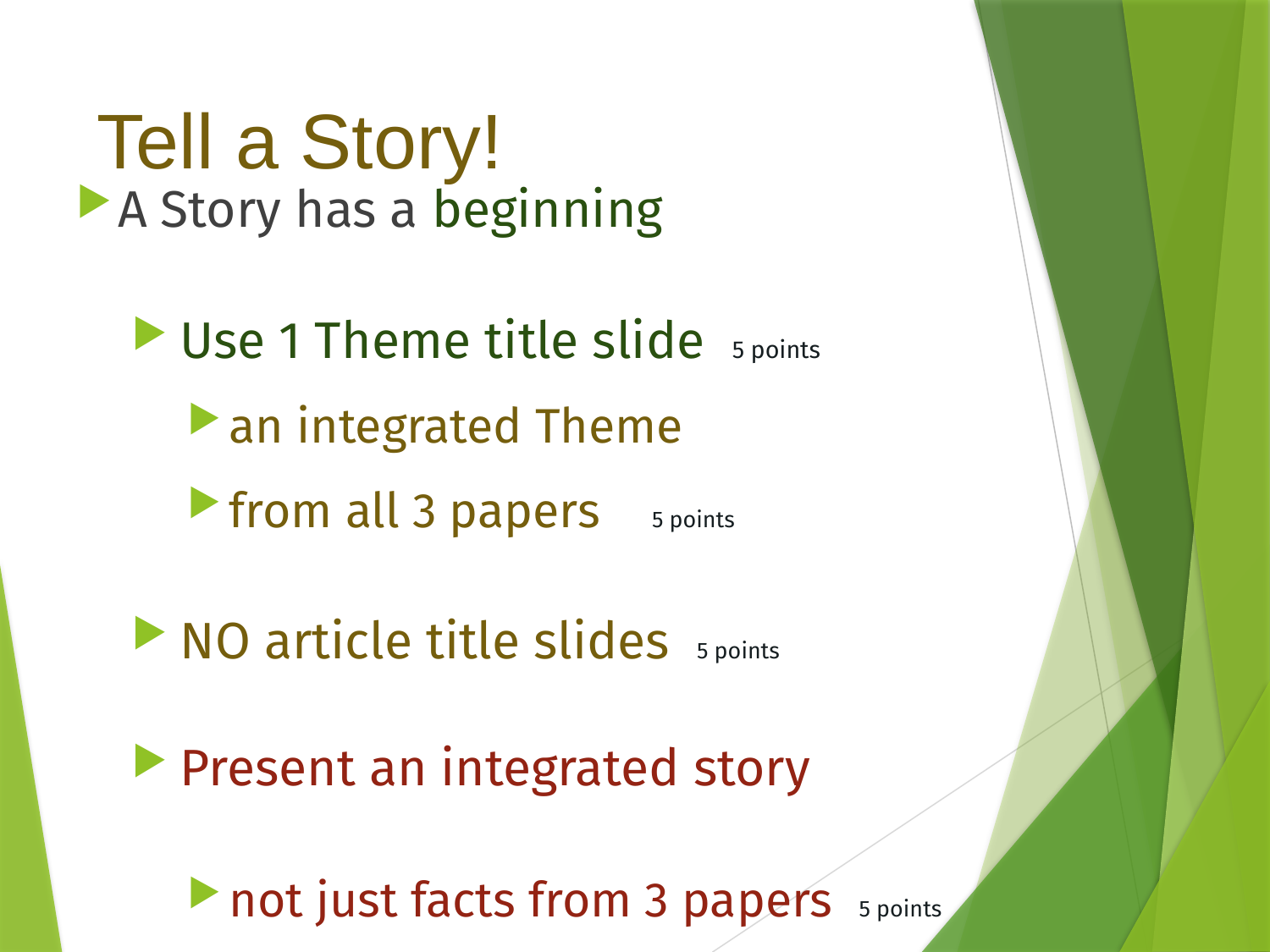

# Tell a Story!
A Story has a beginning
 Use 1 Theme title slide  5 points
 an integrated Theme
 from all 3 papers    5 points
 NO article title slides  5 points
 Present an integrated story
 not just facts from 3 papers  5 points